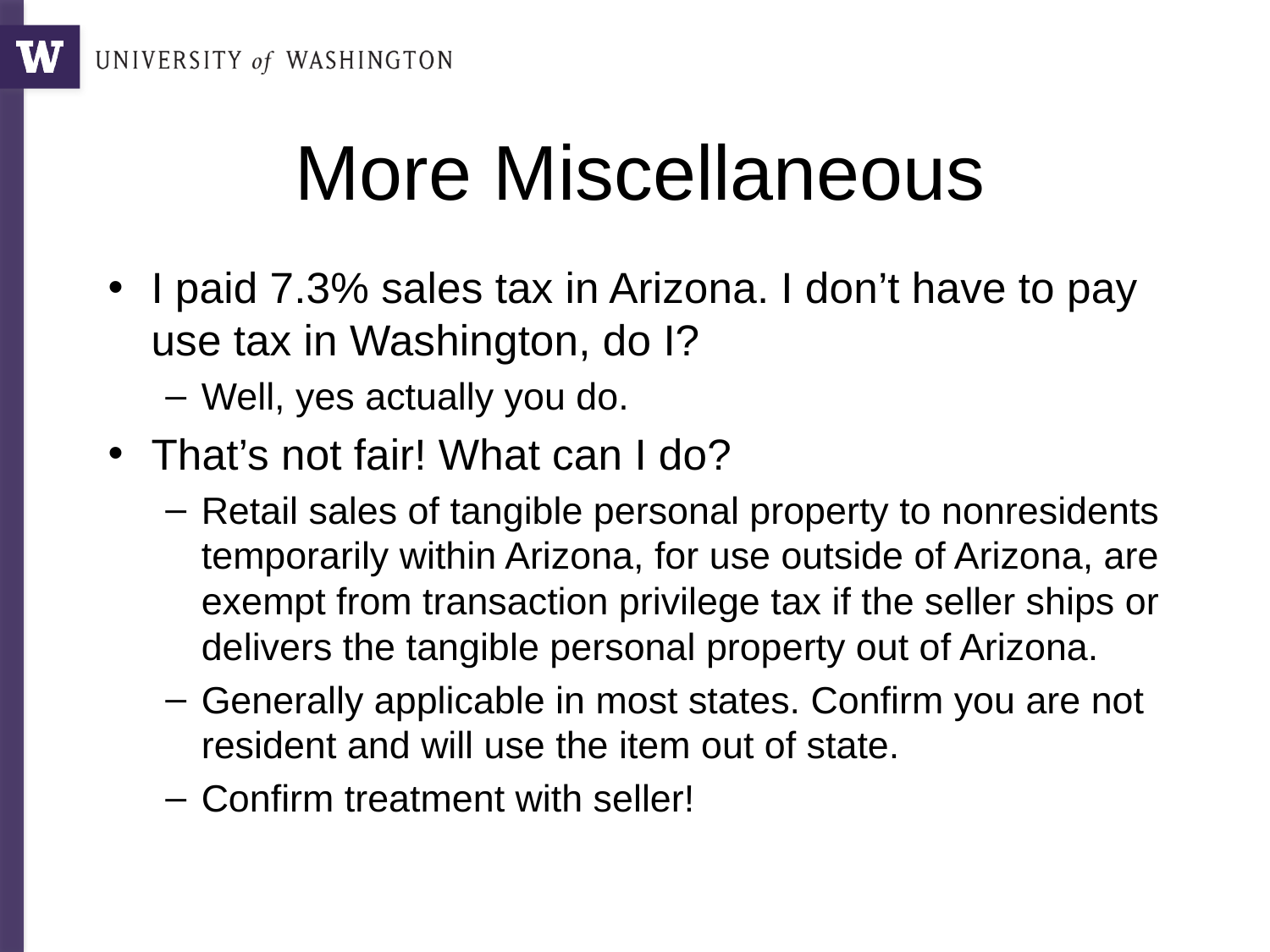

# More Miscellaneous
I paid 7.3% sales tax in Arizona. I don’t have to pay use tax in Washington, do I?
Well, yes actually you do.
That’s not fair! What can I do?
Retail sales of tangible personal property to nonresidents temporarily within Arizona, for use outside of Arizona, are exempt from transaction privilege tax if the seller ships or delivers the tangible personal property out of Arizona.
Generally applicable in most states. Confirm you are not resident and will use the item out of state.
Confirm treatment with seller!